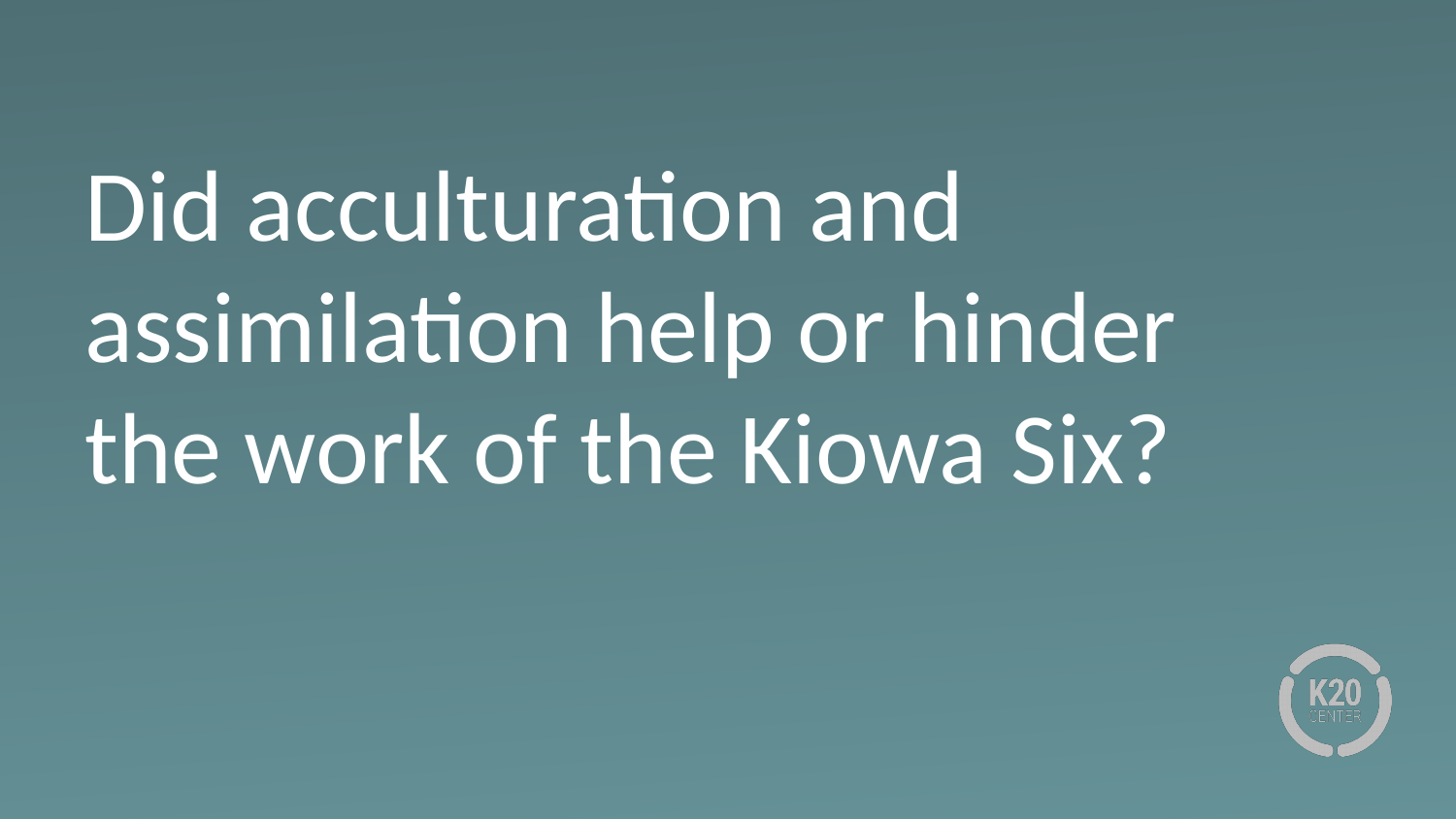

# Did acculturation and assimilation help or hinder the work of the Kiowa Six?